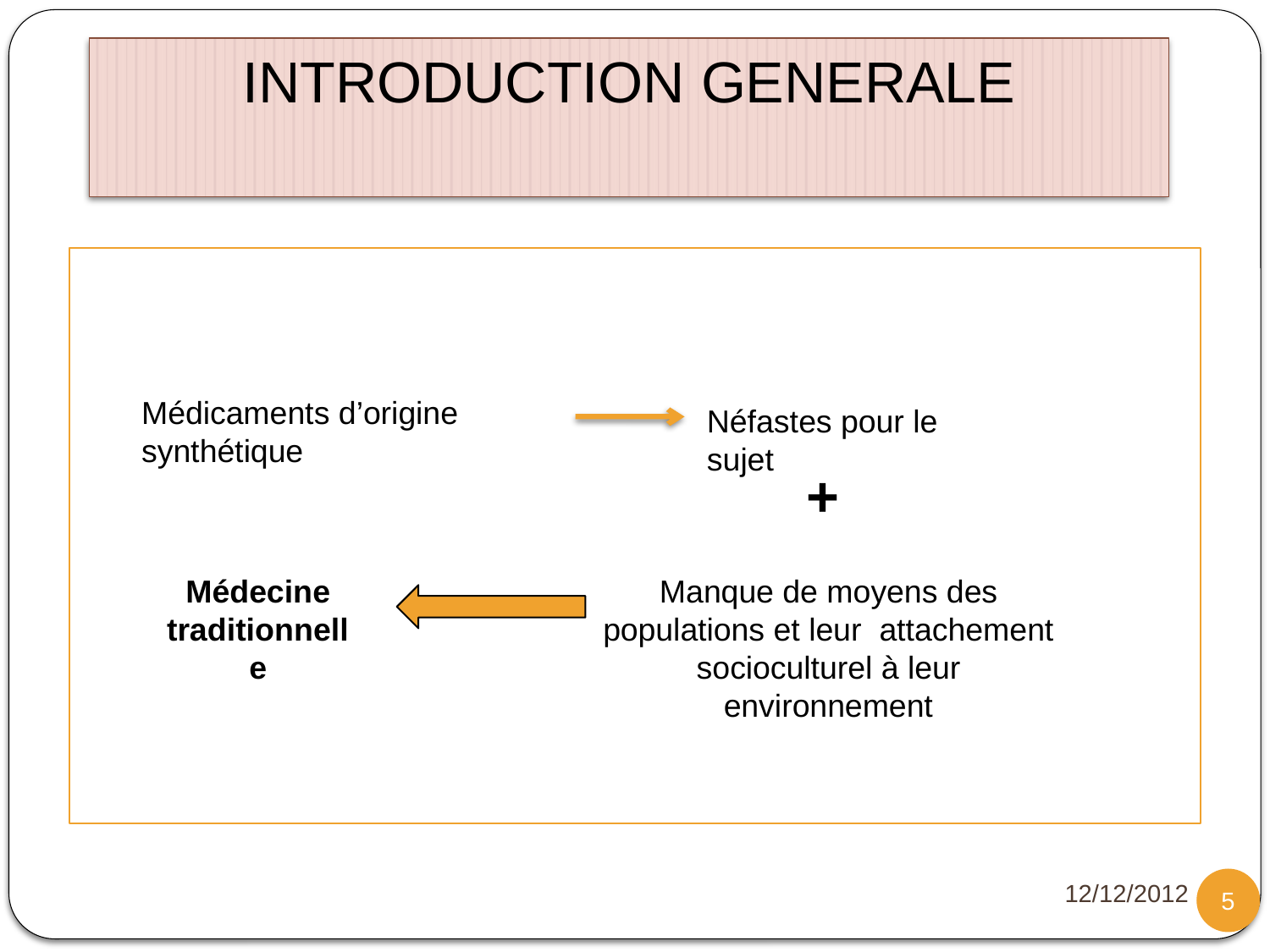

# INTRODUCTION GENERALE

Médicaments d’origine synthétique
Néfastes pour le sujet
+
Médecine traditionnelle
Manque de moyens des populations et leur  attachement socioculturel à leur environnement

12/12/2012
5